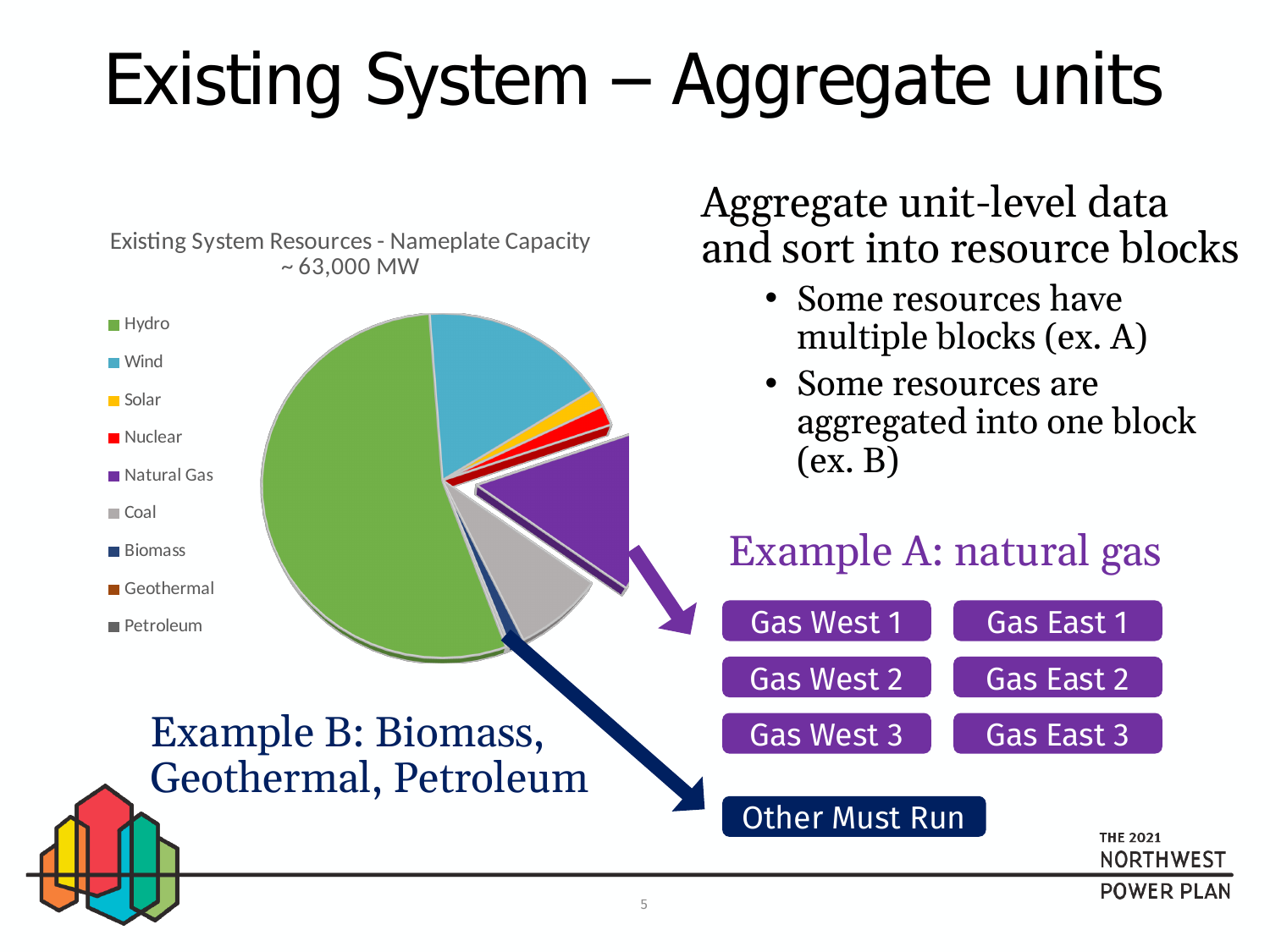

# Existing System – Aggregate units
Aggregate unit-level data and sort into resource blocks
Some resources have multiple blocks (ex. A)
Some resources are aggregated into one block (ex. B)

[unsupported chart]

[unsupported chart]

Example A: natural gas

Gas East 1
Gas East 2
Gas East 3
Gas West 1
Gas West 2
Gas West 3

Other Must Run
Example B: Biomass, Geothermal, Petroleum
5